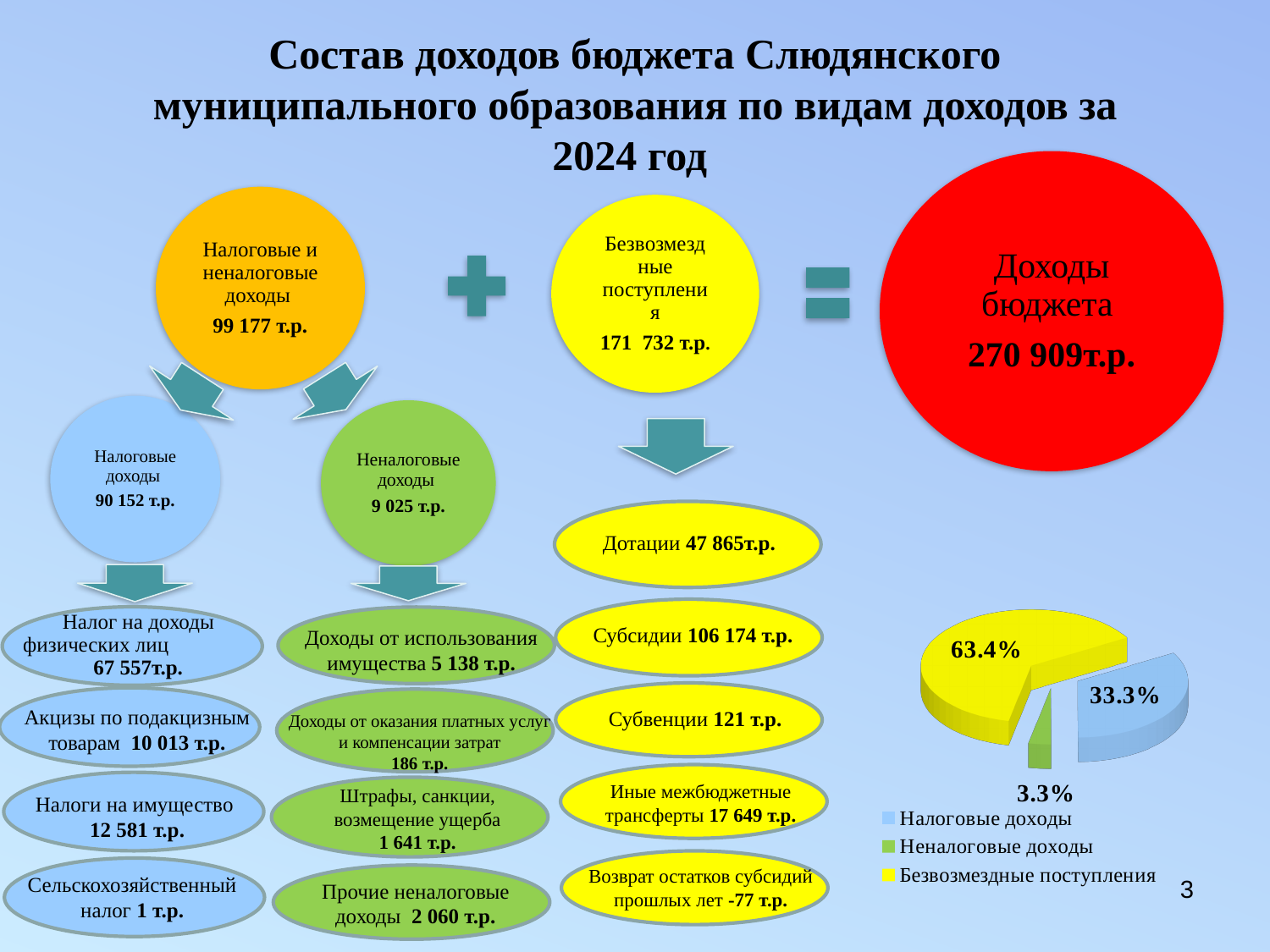

# Состав доходов бюджета Слюдянского муниципального образования по видам доходов за 2024 год
Доходы бюджета
270 909т.р.
Безвозмездные поступления
171  732 т.р.

Налоговые доходы
90 152 т.р.
Неналоговые доходы
9 025 т.р.
Налоговые и неналоговые доходы
99 177 т.р.

[unsupported chart]

Дотации 47 865т.р.

Налог на доходы физических лиц                 67 557т.р.
Субсидии 106 174 т.р.
Доходы от использования имущества 5 138 т.р.

Акцизы по подакцизным товарам  10 013 т.р.
Субвенции 121 т.р.
Доходы от оказания платных услуг и компенсации затрат
186 т.р.

Иные межбюджетные трансферты 17 649 т.р.

Штрафы, санкции, возмещение ущерба
1 641 т.р.
Налоги на имущество
12 581 т.р.

Возврат остатков субсидий прошлых лет -77 т.р.

Сельскохозяйственный налог 1 т.р.
3
Прочие неналоговые доходы  2 060 т.р.